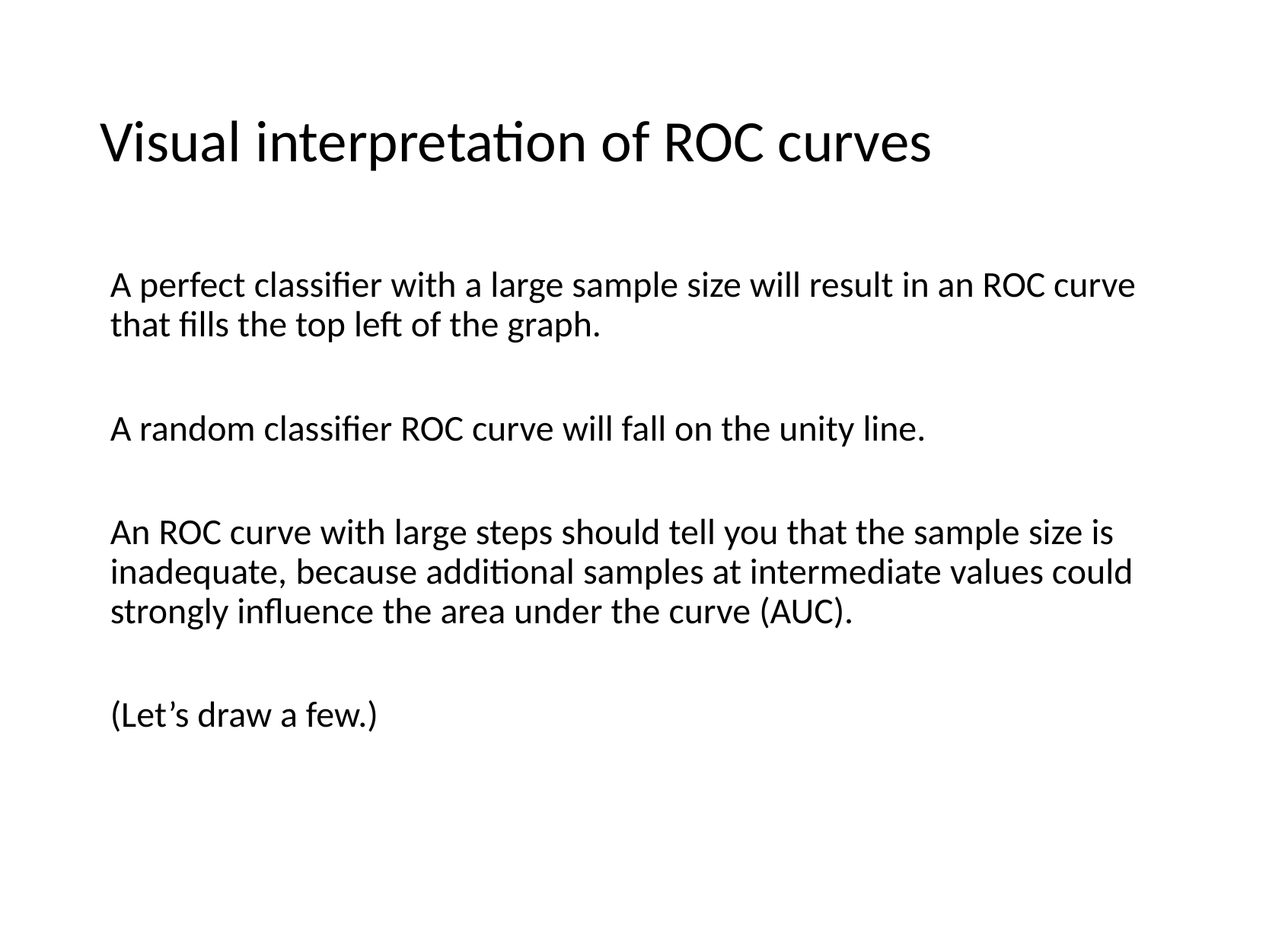

# Visual interpretation of ROC curves
A perfect classifier with a large sample size will result in an ROC curve that fills the top left of the graph.

A random classifier ROC curve will fall on the unity line.

An ROC curve with large steps should tell you that the sample size is inadequate, because additional samples at intermediate values could strongly influence the area under the curve (AUC).

(Let’s draw a few.)